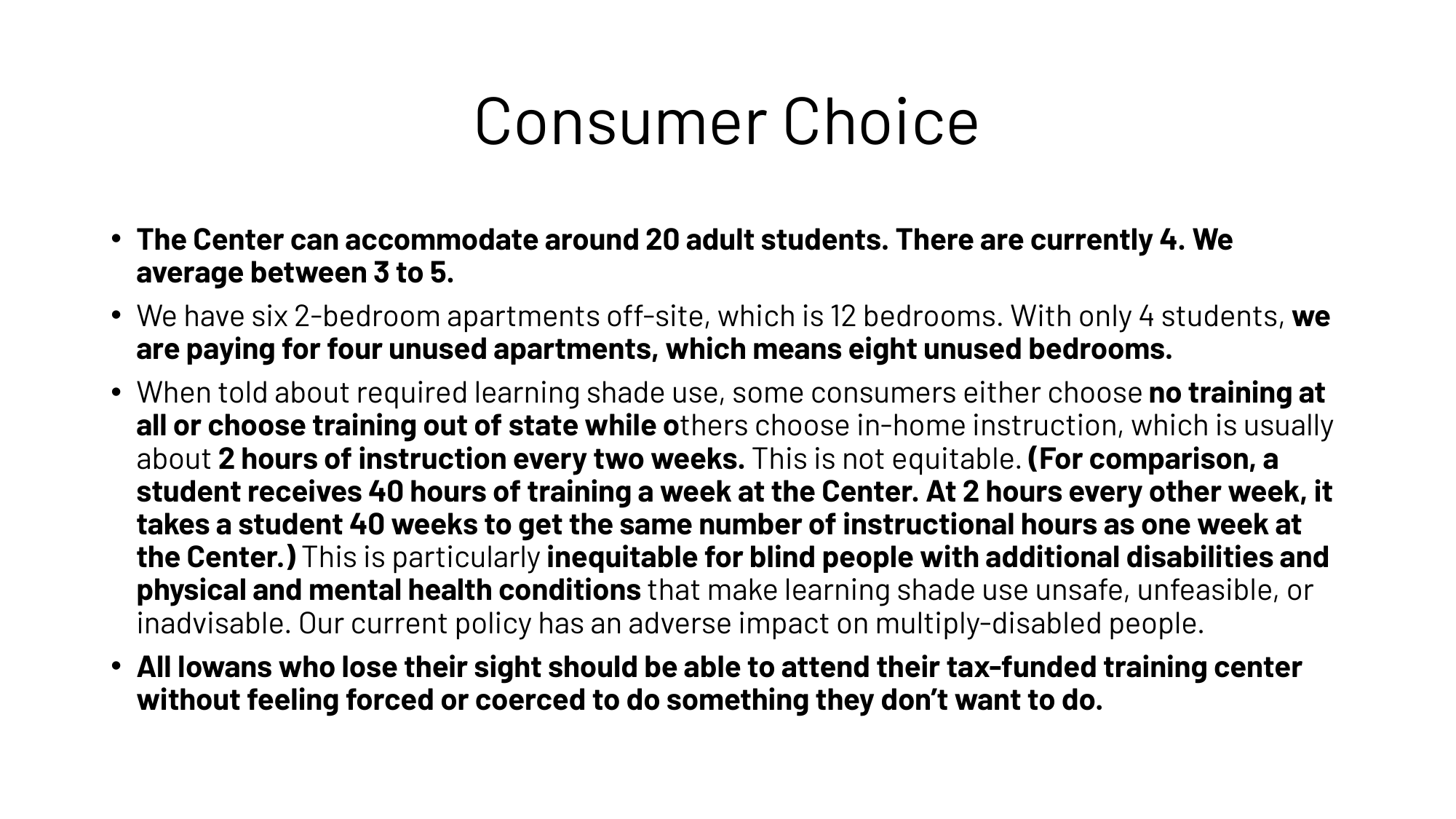

# Consumer Choice
The Center can accommodate around 20 adult students. There are currently 4. We average between 3 to 5.
We have six 2-bedroom apartments off-site, which is 12 bedrooms. With only 4 students, we are paying for four unused apartments, which means eight unused bedrooms.
When told about required learning shade use, some consumers either choose no training at all or choose training out of state while others choose in-home instruction, which is usually about 2 hours of instruction every two weeks. This is not equitable. (For comparison, a student receives 40 hours of training a week at the Center. At 2 hours every other week, it takes a student 40 weeks to get the same number of instructional hours as one week at the Center.) This is particularly inequitable for blind people with additional disabilities and physical and mental health conditions that make learning shade use unsafe, unfeasible, or inadvisable. Our current policy has an adverse impact on multiply-disabled people.
All Iowans who lose their sight should be able to attend their tax-funded training center without feeling forced or coerced to do something they don’t want to do.